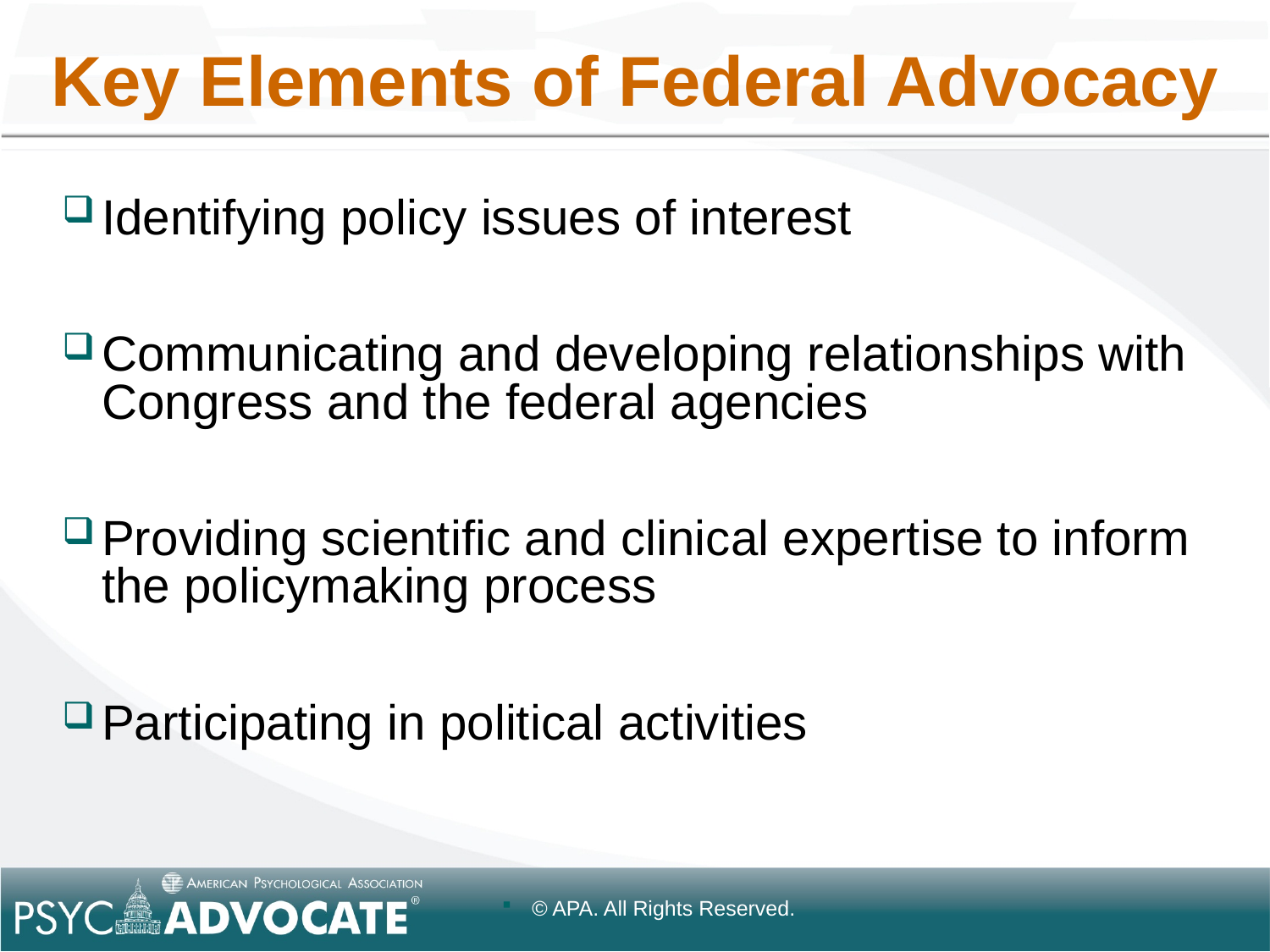

# Key Elements of Federal Advocacy
Identifying policy issues of interest

Communicating and developing relationships with Congress and the federal agencies

Providing scientific and clinical expertise to inform the policymaking process

Participating in political activities